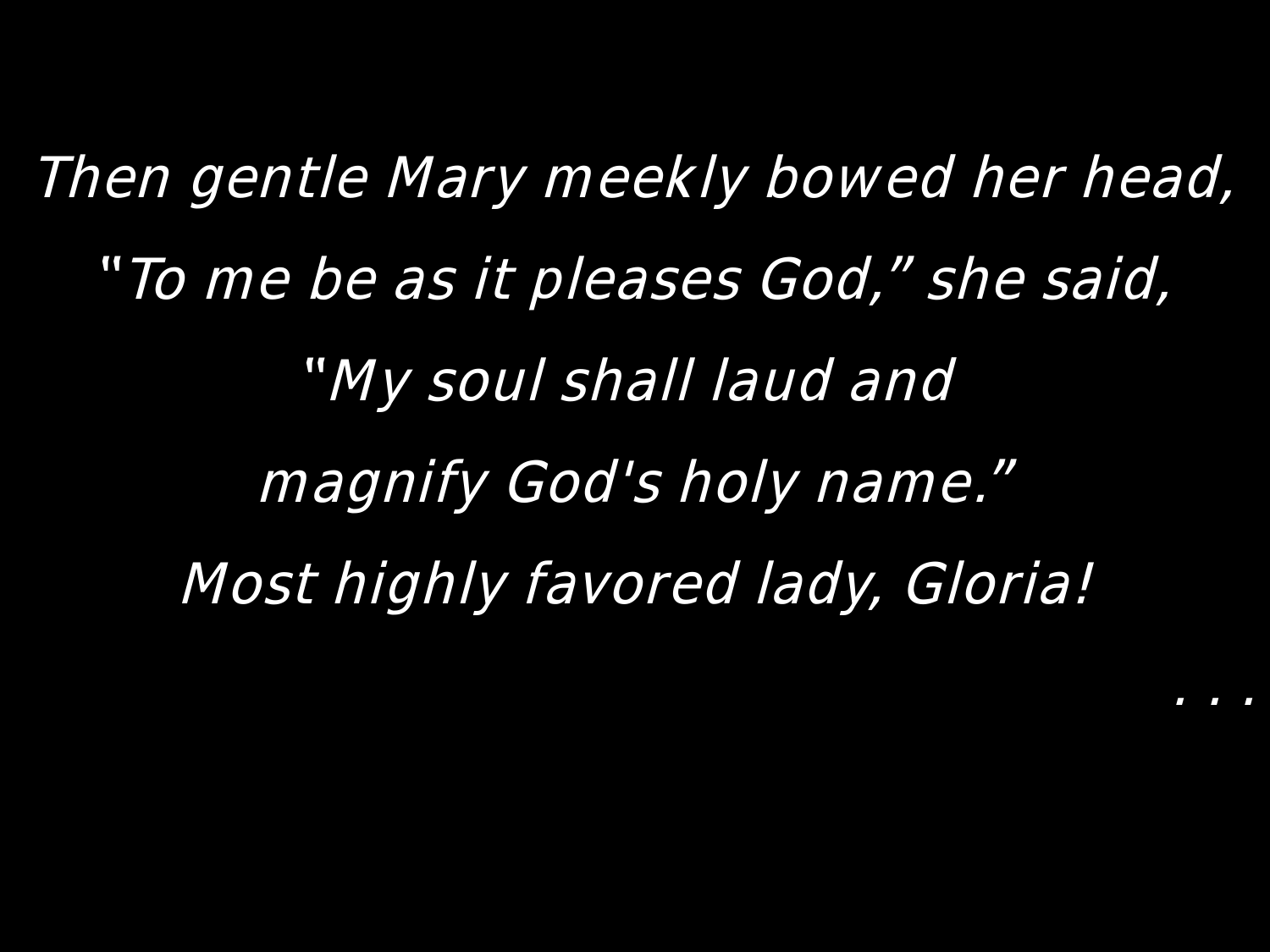

Then gentle Mary meekly bowed her head,
“To me be as it pleases God,” she said,
“My soul shall laud and
magnify God's holy name.”
Most highly favored lady, Gloria!
. . .